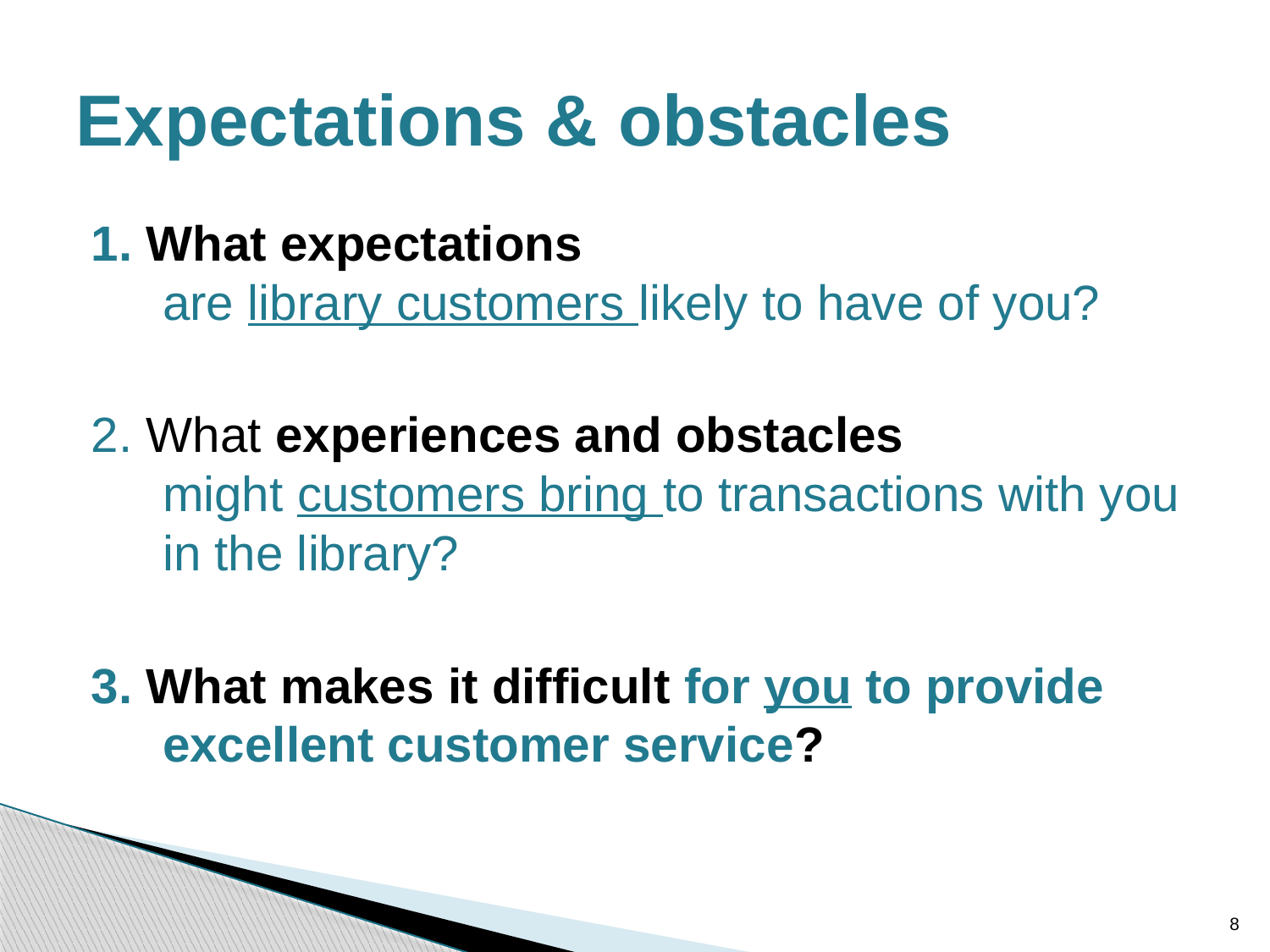

# Expectations & obstacles
1. What expectations
are library customers likely to have of you?

2. What experiences and obstacles
might customers bring to transactions with you in the library?

3. What makes it difficult for you to provide excellent customer service?

8